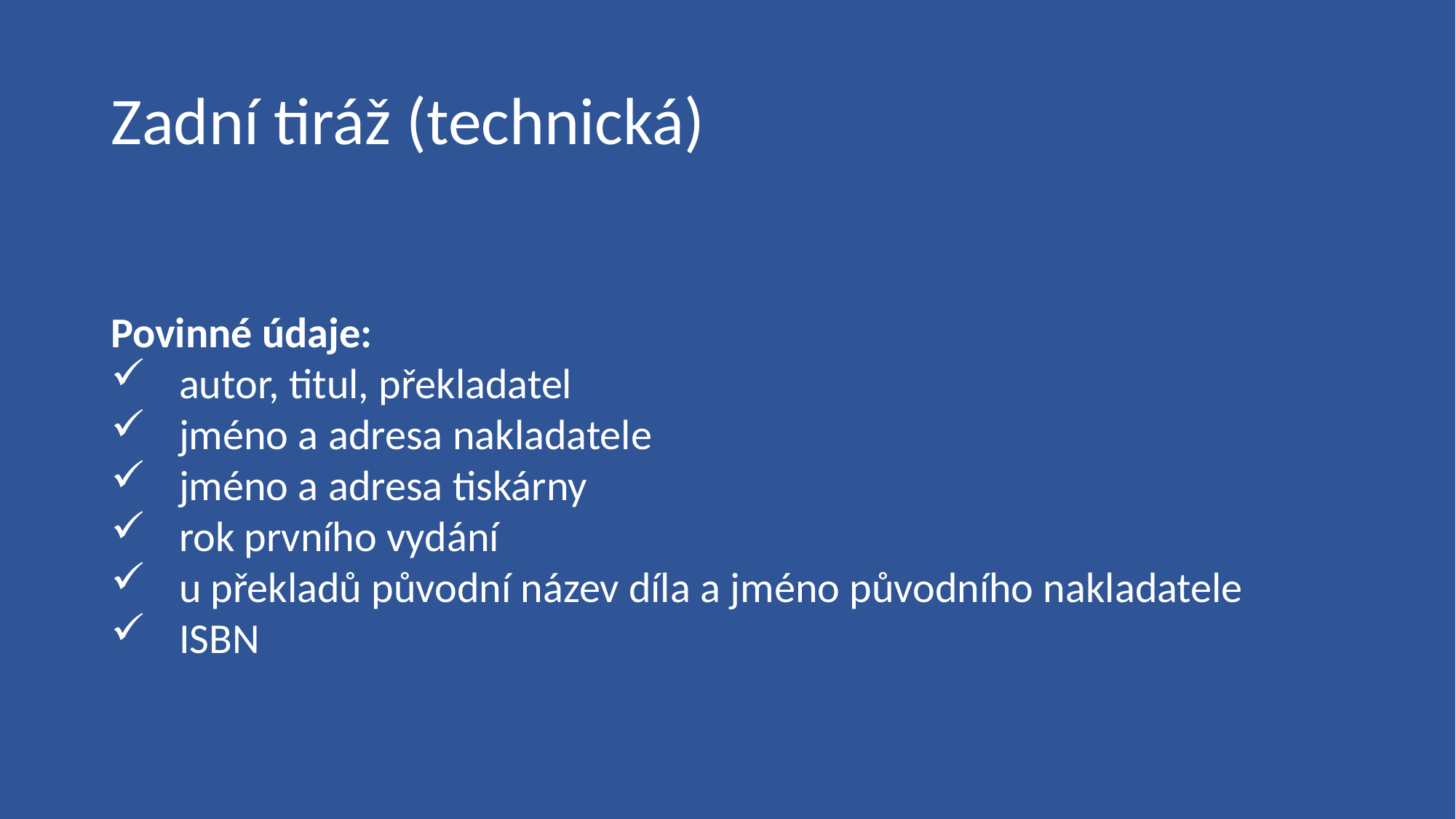

# Zadní tiráž (technická)
Povinné údaje:
autor, titul, překladatel
jméno a adresa nakladatele
jméno a adresa tiskárny
rok prvního vydání
u překladů původní název díla a jméno původního nakladatele
ISBN